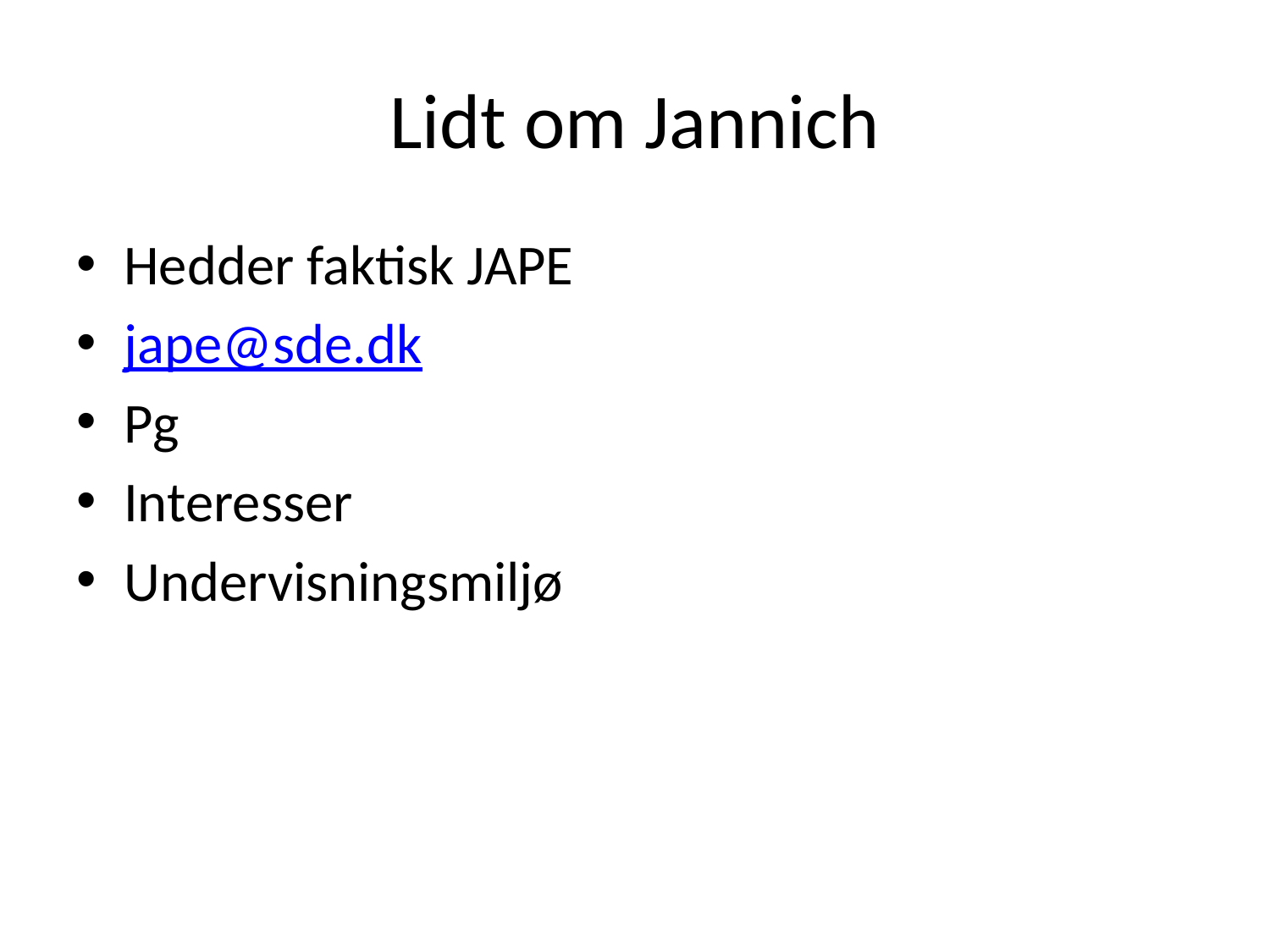

# Lidt om Jannich
Hedder faktisk JAPE
jape@sde.dk
Pg
Interesser
Undervisningsmiljø